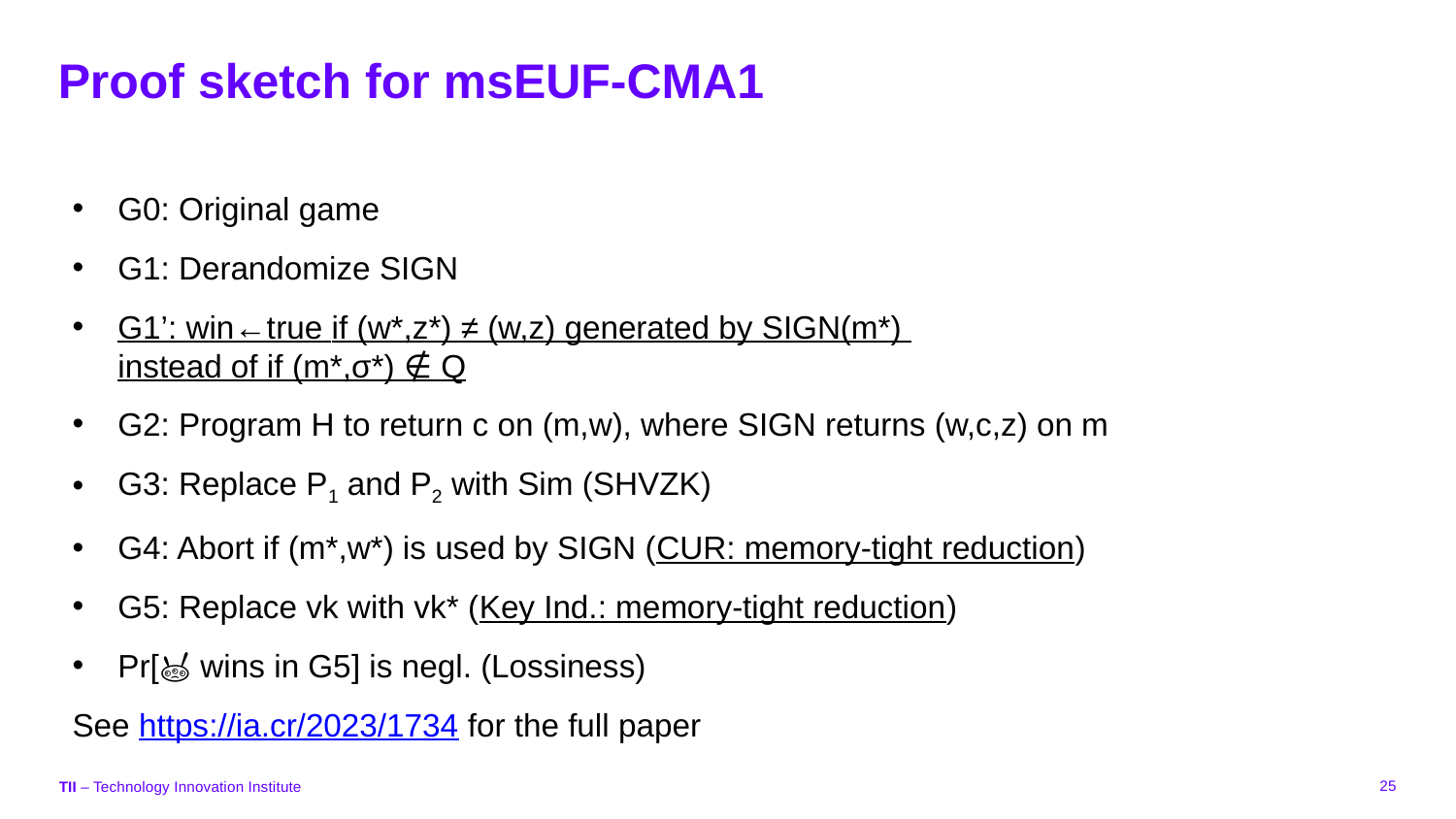

# Proof sketch for msEUF-CMA1
G0: Original game
G1: Derandomize SIGN
G1’: win←true if (w*,z*) ≠ (w,z) generated by SIGN(m*)
instead of if (m*,σ*) ∉ Q
G2: Program H to return c on (m,w), where SIGN returns (w,c,z) on m
G3: Replace P1 and P2 with Sim (SHVZK)
G4: Abort if (m*,w*) is used by SIGN (CUR: memory-tight reduction)
G5: Replace vk with vk* (Key Ind.: memory-tight reduction)
Pr[👾 wins in G5] is negl. (Lossiness)
See https://ia.cr/2023/1734 for the full paper